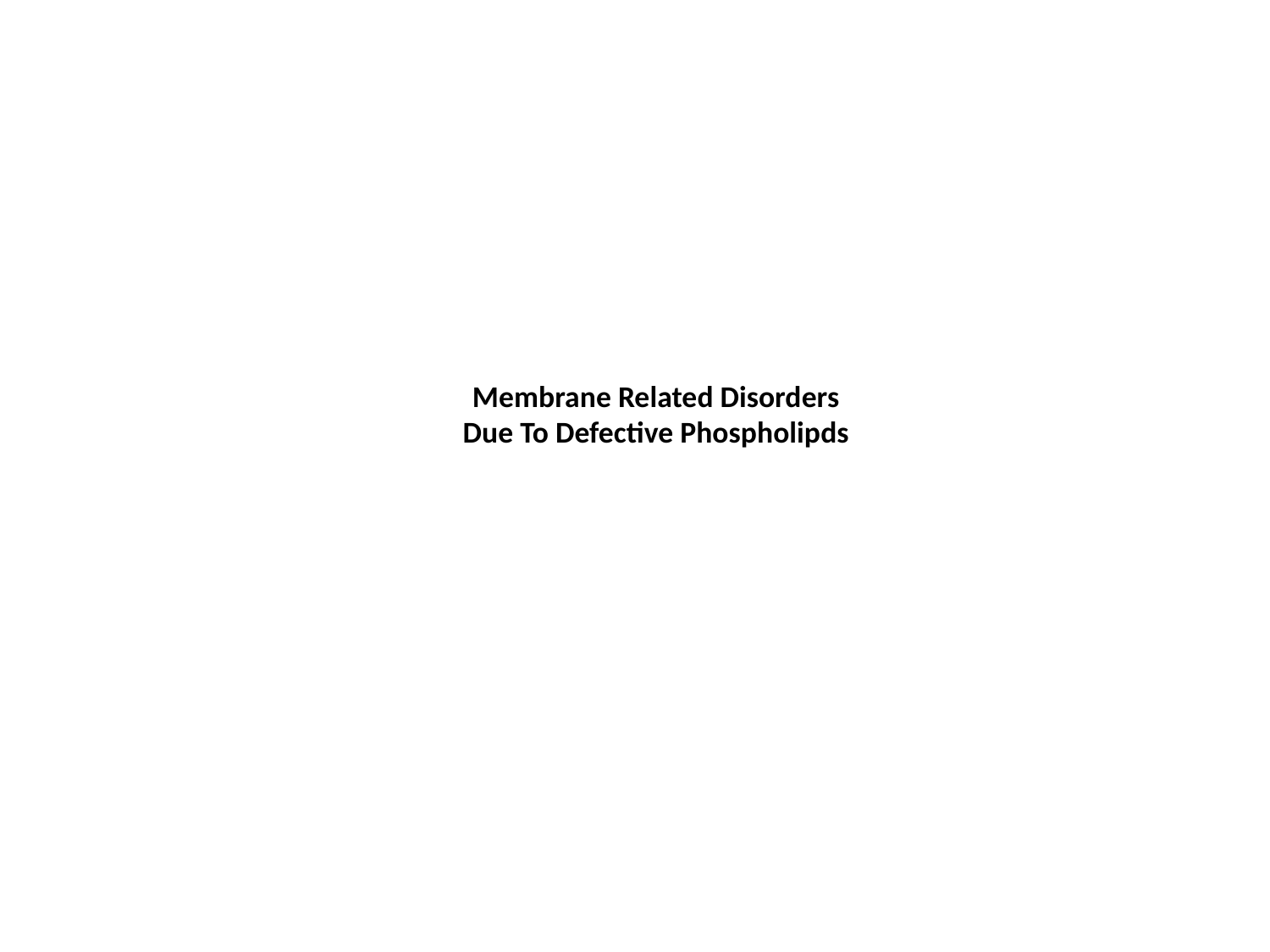

# Membrane Related Disorders Due To Defective Phospholipds